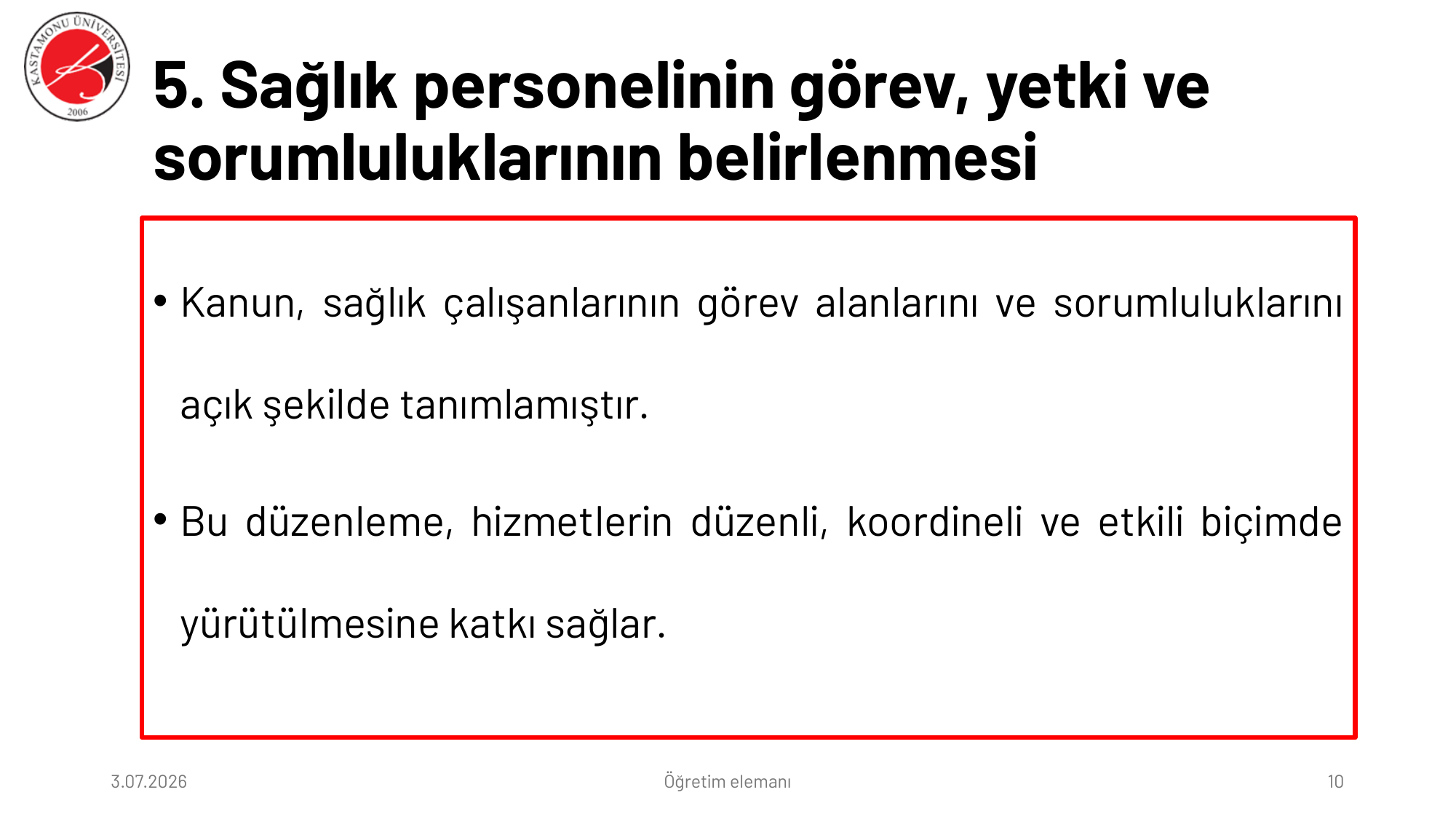

# 5. Sağlık personelinin görev, yetki ve sorumluluklarının belirlenmesi
Kanun, sağlık çalışanlarının görev alanlarını ve sorumluluklarını açık şekilde tanımlamıştır.
Bu düzenleme, hizmetlerin düzenli, koordineli ve etkili biçimde yürütülmesine katkı sağlar.
3.07.2026
Öğretim elemanı
10